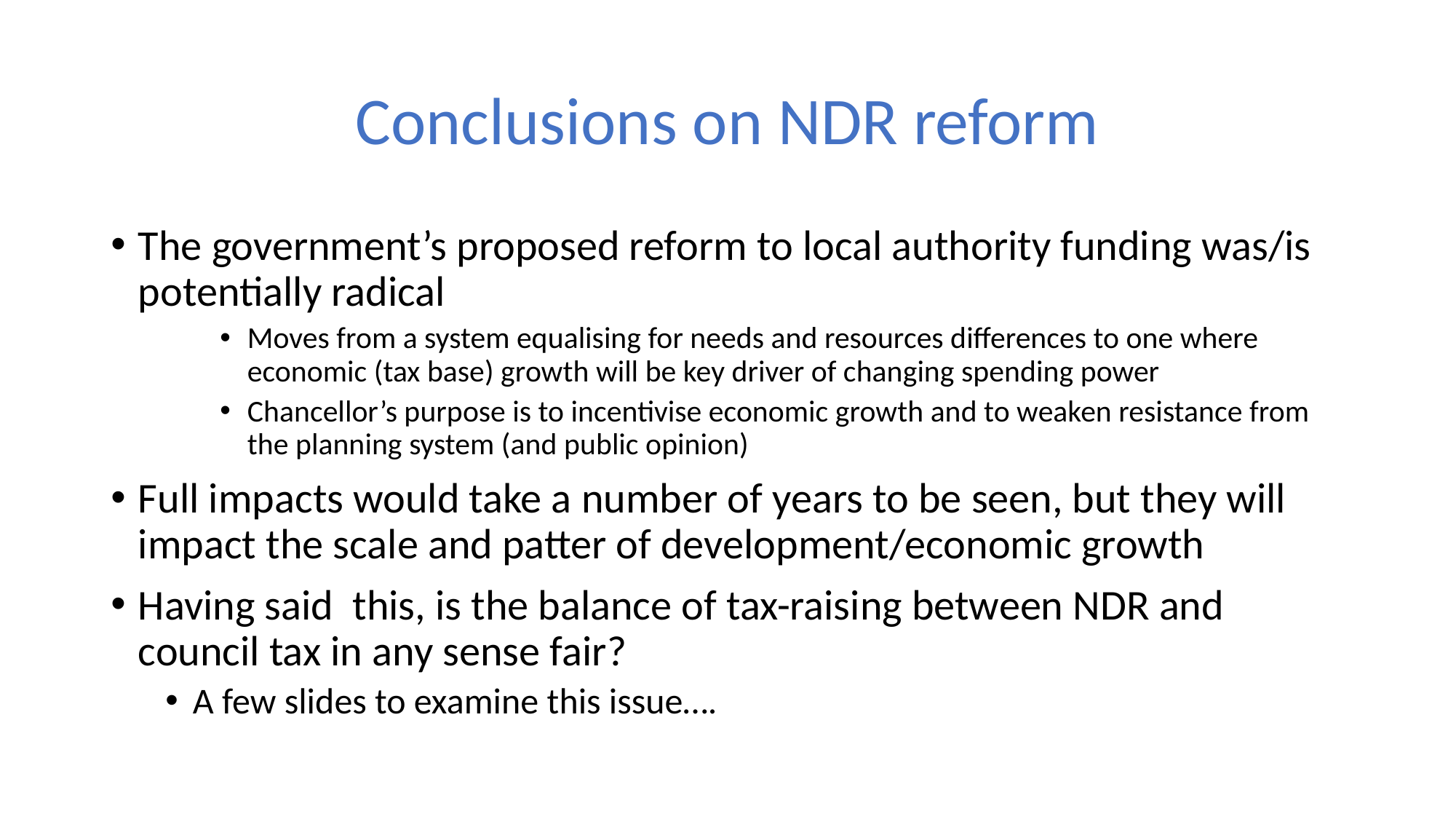

# Conclusions on NDR reform
The government’s proposed reform to local authority funding was/is potentially radical
Moves from a system equalising for needs and resources differences to one where economic (tax base) growth will be key driver of changing spending power
Chancellor’s purpose is to incentivise economic growth and to weaken resistance from the planning system (and public opinion)
Full impacts would take a number of years to be seen, but they will impact the scale and patter of development/economic growth
Having said  this, is the balance of tax-raising between NDR and council tax in any sense fair?
A few slides to examine this issue….